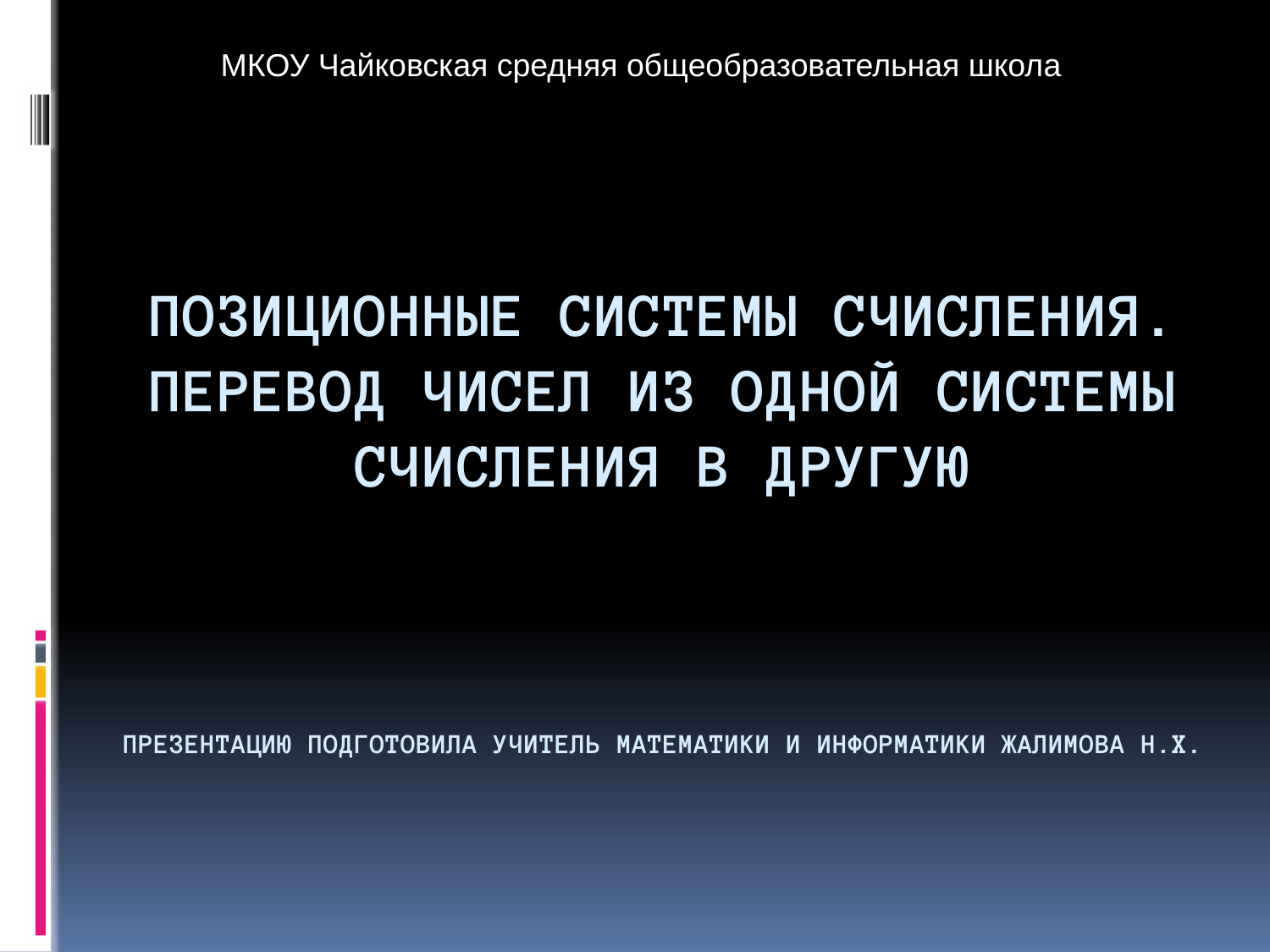

МКОУ Чайковская средняя общеобразовательная школа
# Позиционные системы счисления. Перевод чисел из одной системы счисления в другую Презентацию подготовила учитель математики и информатики Жалимова Н.Х.